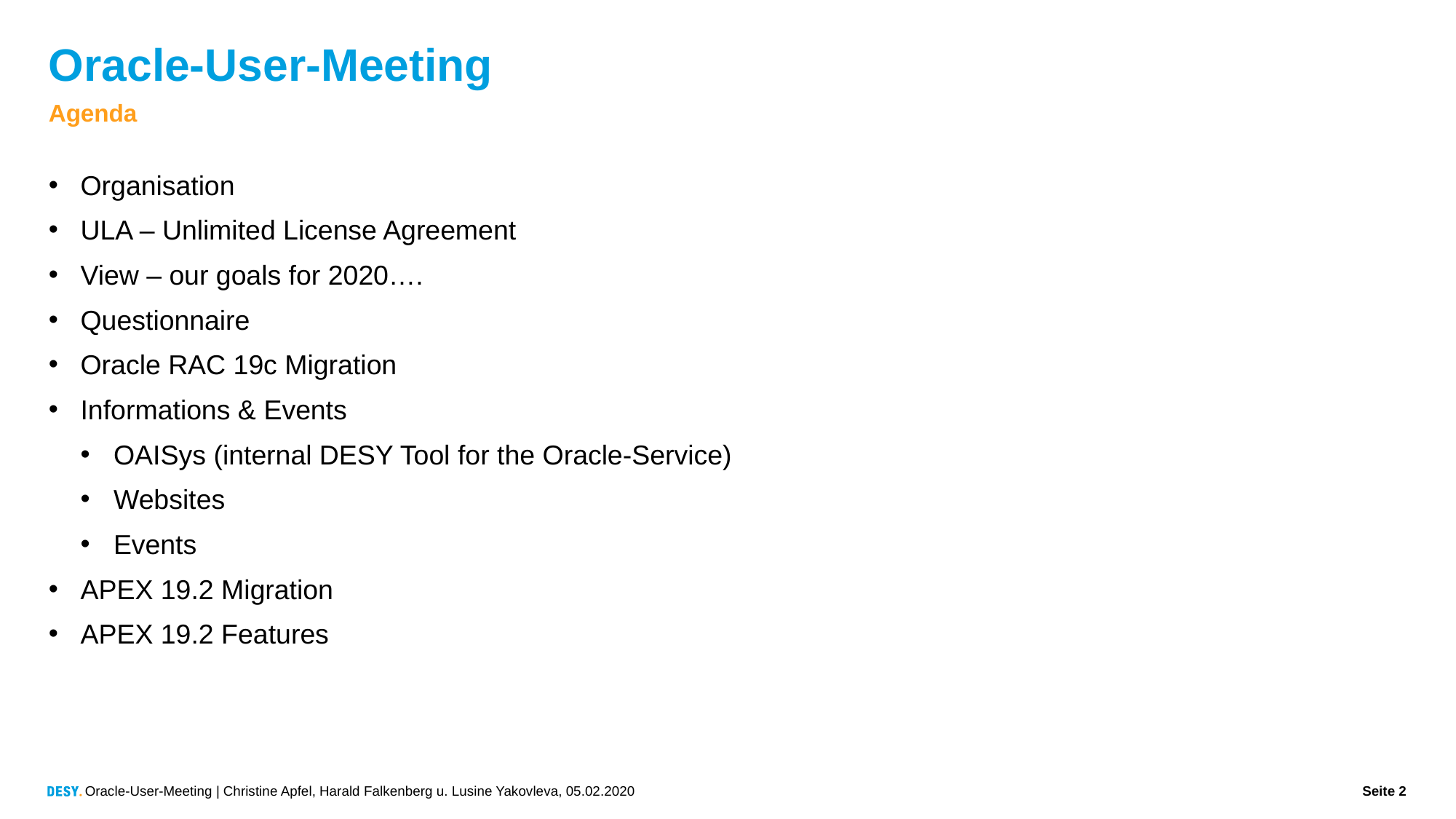

# Oracle-User-Meeting
Agenda
Organisation
ULA – Unlimited License Agreement
View – our goals for 2020….
Questionnaire
Oracle RAC 19c Migration
Informations & Events
OAISys (internal DESY Tool for the Oracle-Service)
Websites
Events
APEX 19.2 Migration
APEX 19.2 Features

Oracle-User-Meeting | Christine Apfel, Harald Falkenberg u. Lusine Yakovleva, 05.02.2020